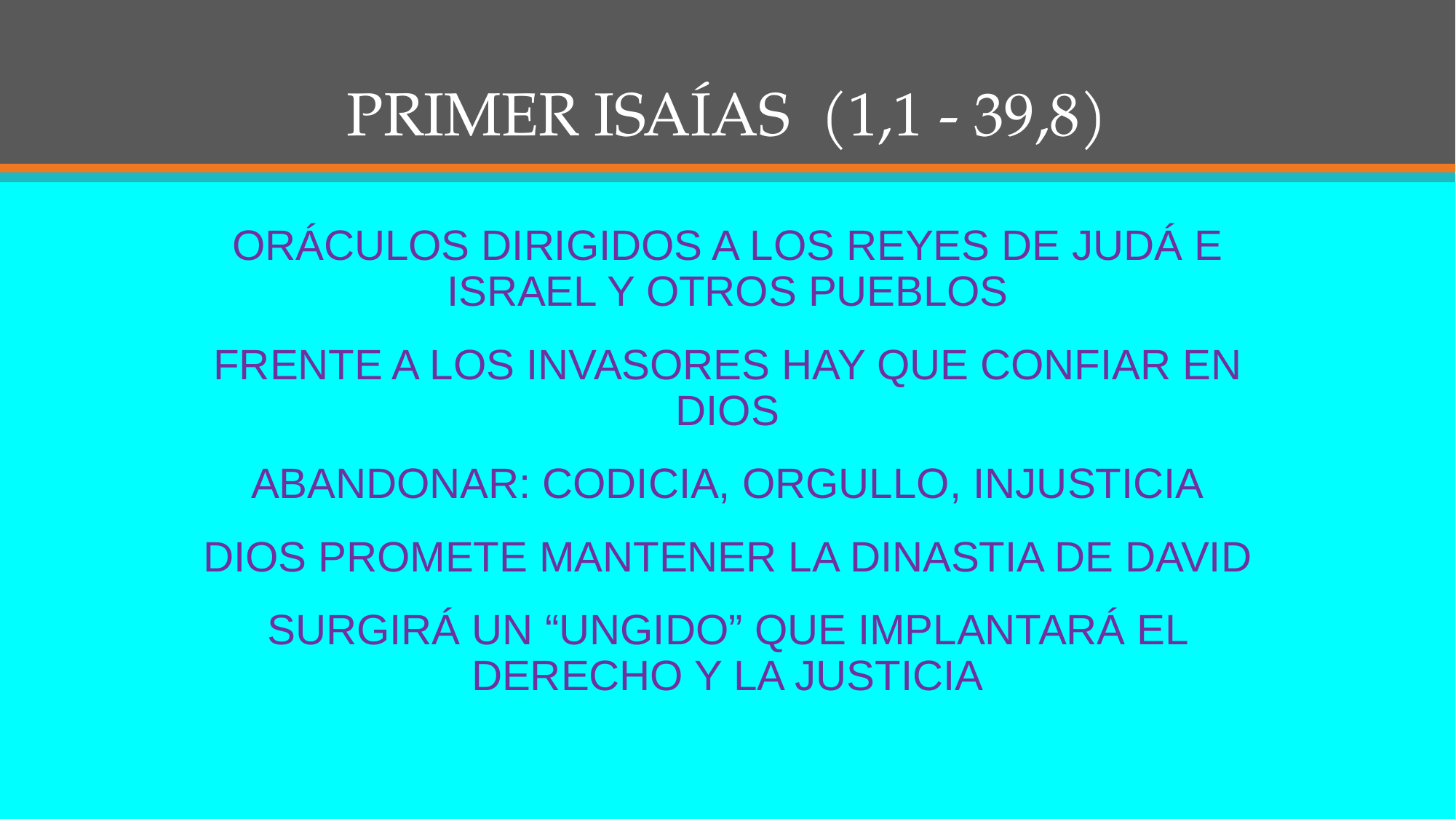

# PRIMER ISAÍAS  (1,1 - 39,8)
ORÁCULOS DIRIGIDOS A LOS REYES DE JUDÁ E ISRAEL Y OTROS PUEBLOS
FRENTE A LOS INVASORES HAY QUE CONFIAR EN DIOS
ABANDONAR: CODICIA, ORGULLO, INJUSTICIA
DIOS PROMETE MANTENER LA DINASTIA DE DAVID
SURGIRÁ UN “UNGIDO” QUE IMPLANTARÁ EL DERECHO Y LA JUSTICIA